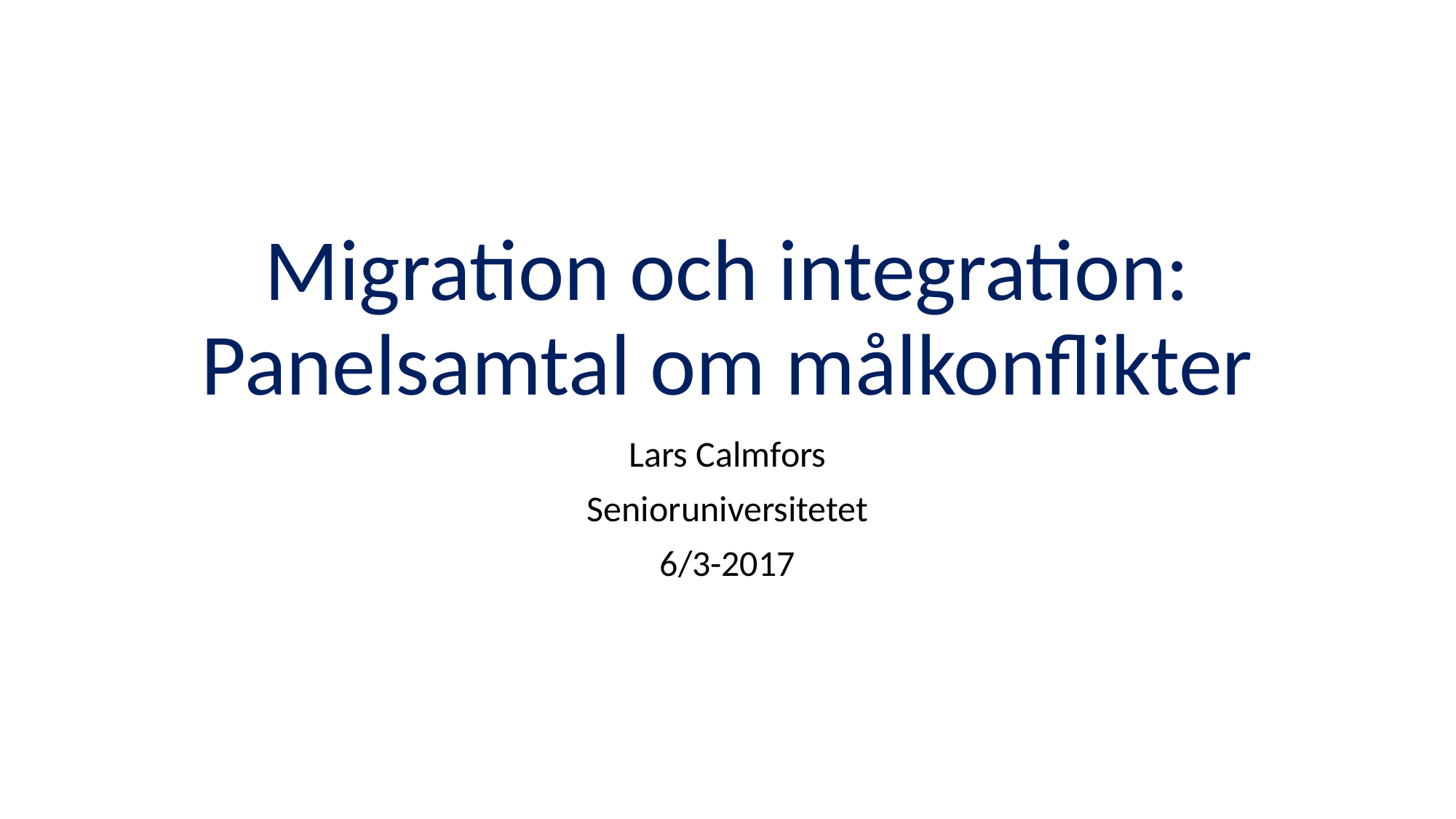

# Migration och integration: Panelsamtal om målkonflikter
Lars Calmfors
Senioruniversitetet
6/3-2017